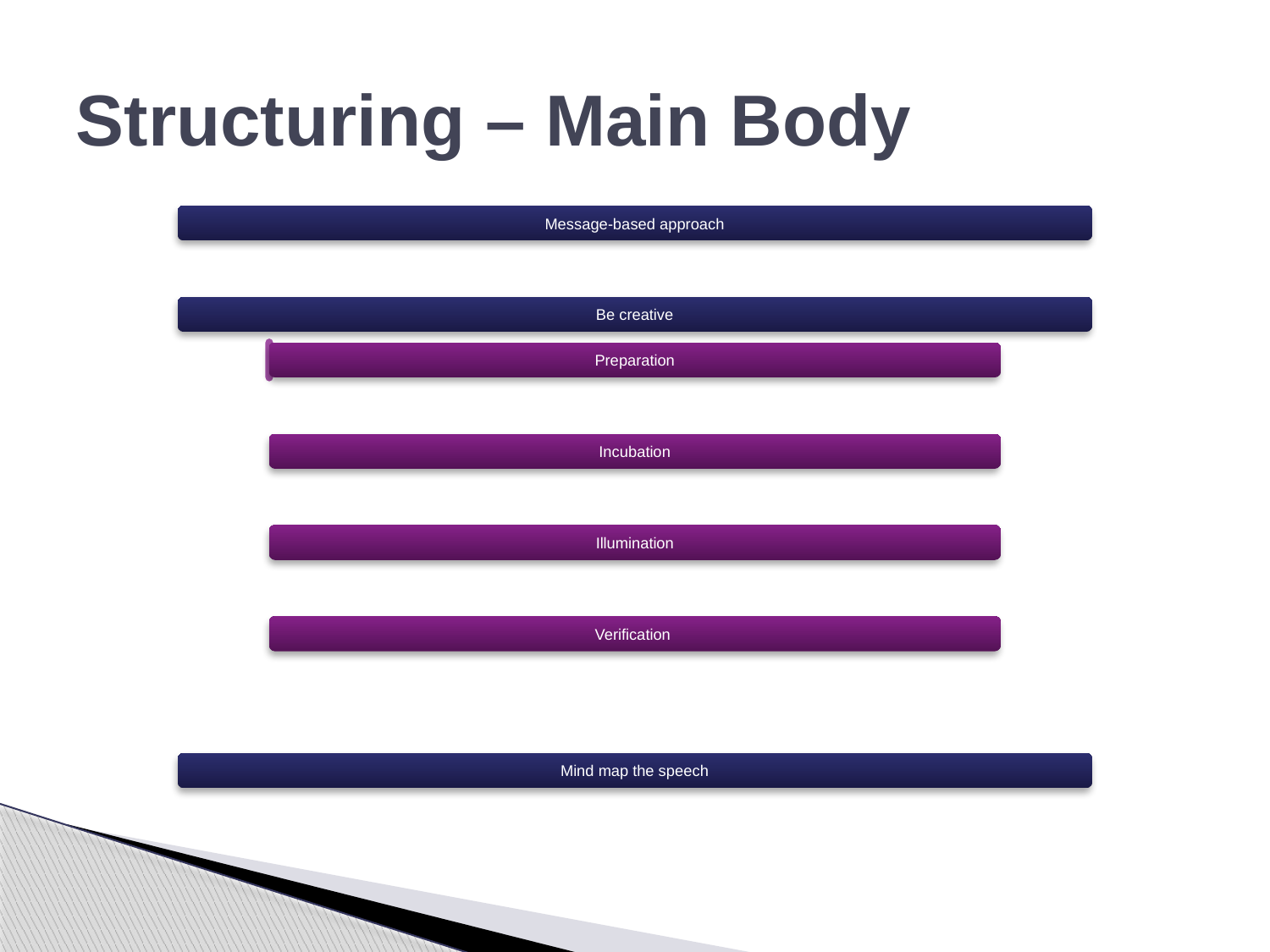

# Structuring – Main Body
Message-based approach
Be creative
Mind map the speech
Preparation
Incubation
Illumination
Verification